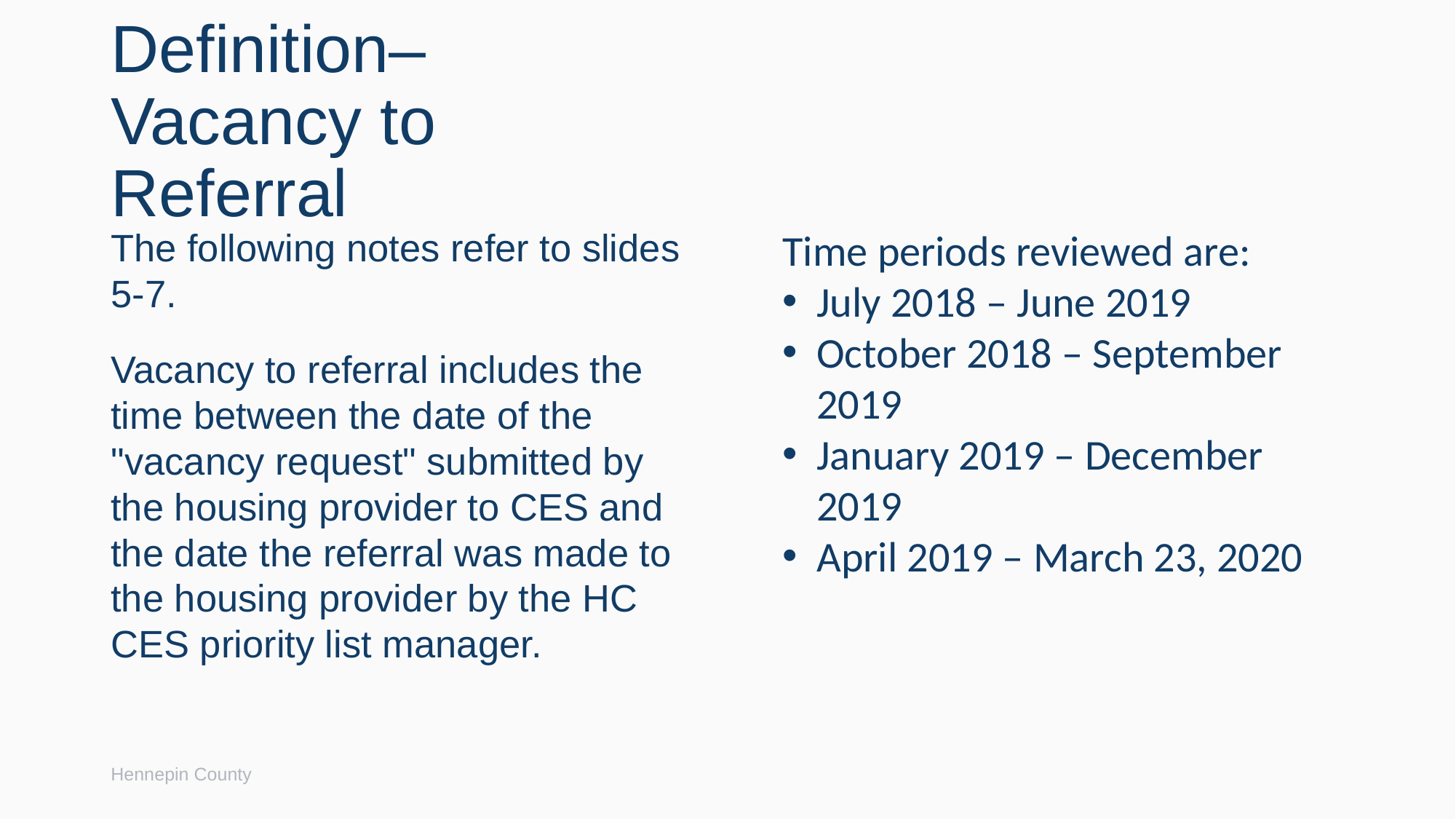

# Definition– Vacancy to Referral
The following notes refer to slides 5-7.
Vacancy to referral includes the time between the date of the "vacancy request" submitted by the housing provider to CES and the date the referral was made to the housing provider by the HC CES priority list manager.

Time periods reviewed are:
July 2018 – June 2019
October 2018 – September 2019
January 2019 – December 2019
April 2019 – March 23, 2020

Hennepin County